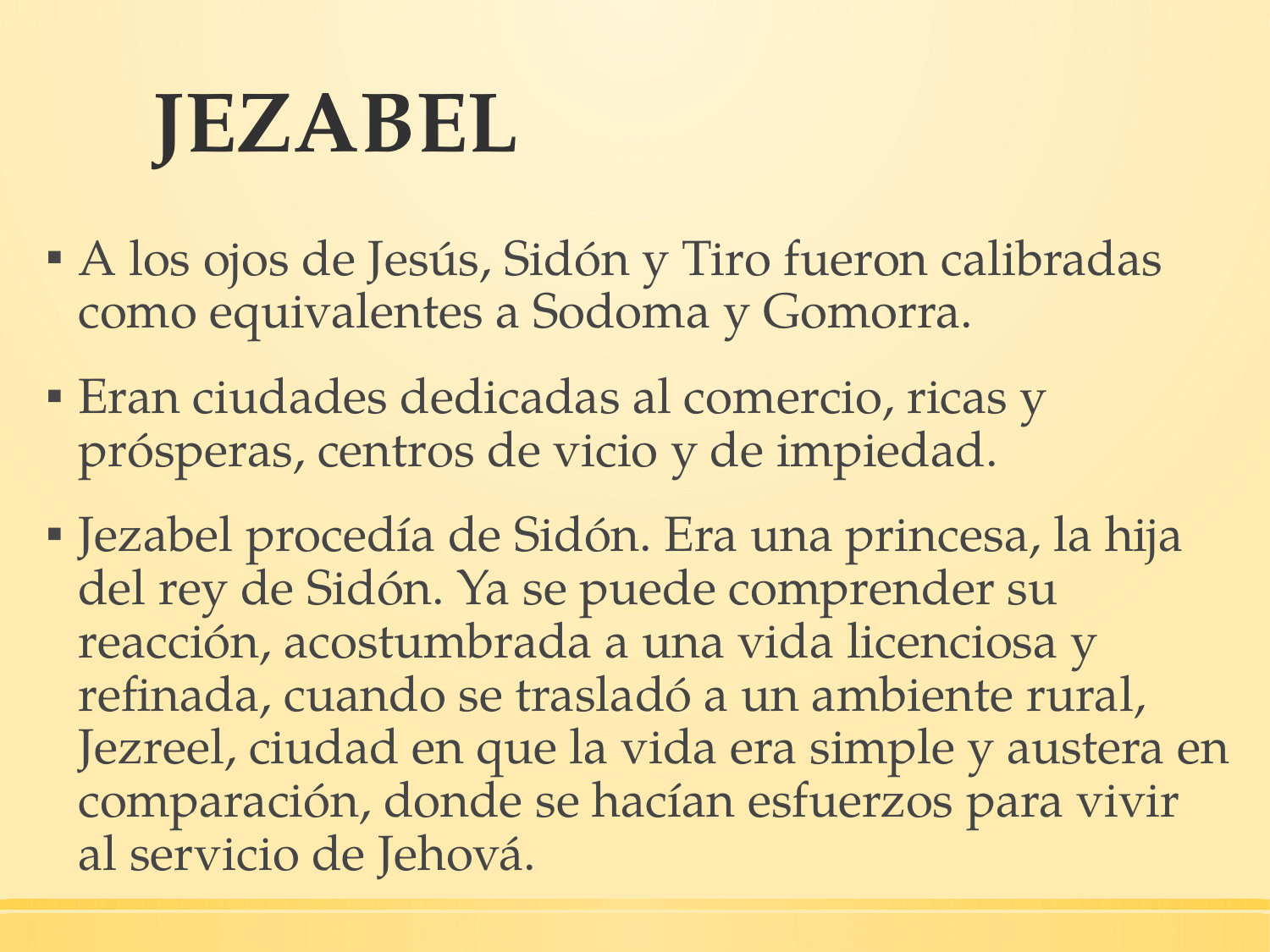

# JEZABEL
A los ojos de Jesús, Sidón y Tiro fueron calibradas como equivalentes a Sodoma y Gomorra.
Eran ciudades dedicadas al comercio, ricas y prósperas, centros de vicio y de impiedad.
Jezabel procedía de Sidón. Era una princesa, la hija del rey de Sidón. Ya se puede comprender su reacción, acostumbrada a una vida licenciosa y refinada, cuando se trasladó a un ambiente rural, Jezreel, ciudad en que la vida era simple y austera en comparación, donde se hacían esfuerzos para vivir al servicio de Jehová.